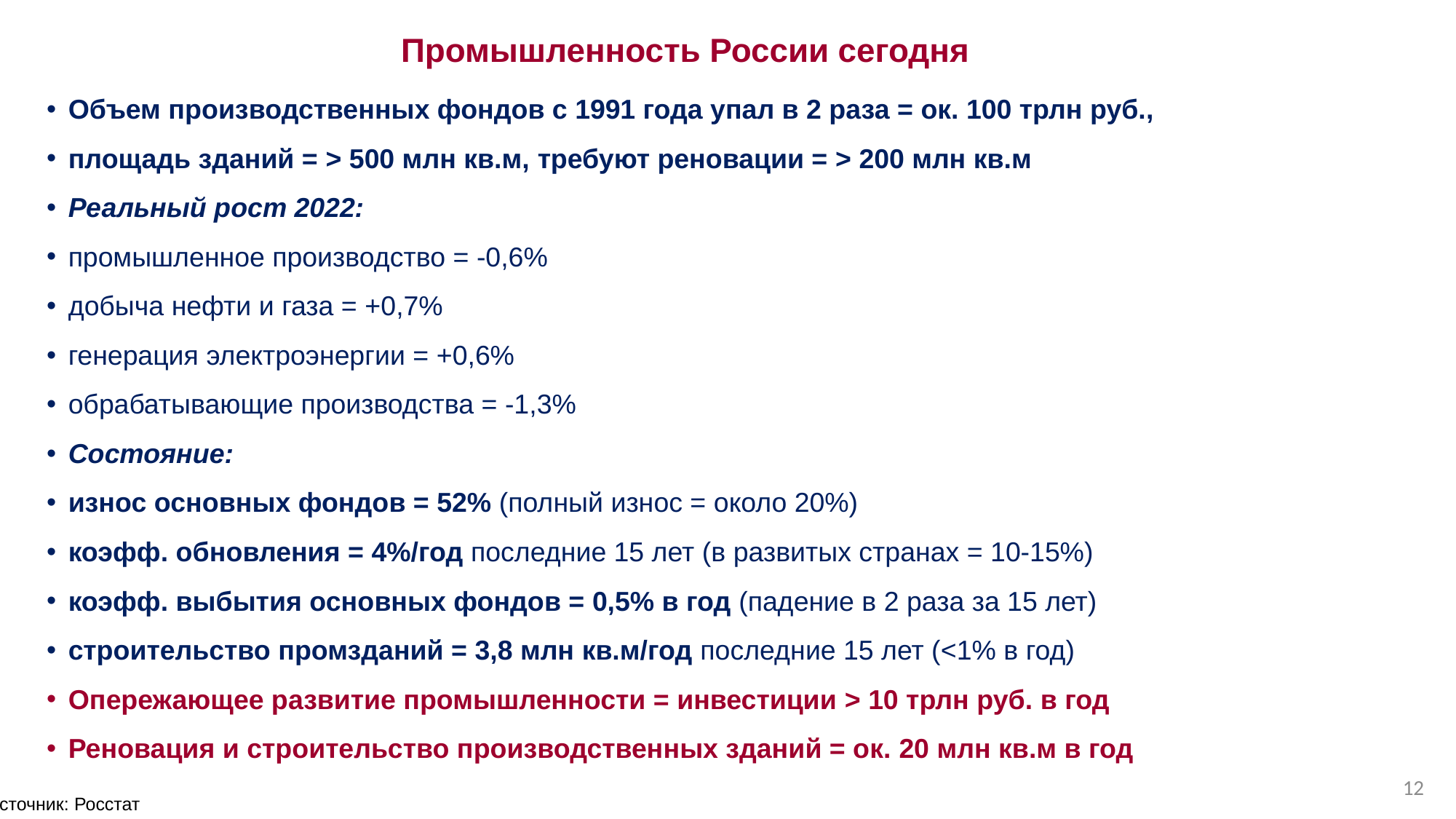

# Промышленность России сегодня
Объем производственных фондов с 1991 года упал в 2 раза = ок. 100 трлн руб.,
площадь зданий = > 500 млн кв.м, требуют реновации = > 200 млн кв.м
Реальный рост 2022:
промышленное производство = -0,6%
добыча нефти и газа = +0,7%
генерация электроэнергии = +0,6%
обрабатывающие производства = -1,3%
Состояние:
износ основных фондов = 52% (полный износ = около 20%)
коэфф. обновления = 4%/год последние 15 лет (в развитых странах = 10-15%)
коэфф. выбытия основных фондов = 0,5% в год (падение в 2 раза за 15 лет)
строительство промзданий = 3,8 млн кв.м/год последние 15 лет (<1% в год)
Опережающее развитие промышленности = инвестиции > 10 трлн руб. в год
Реновация и строительство производственных зданий = ок. 20 млн кв.м в год
12
Источник: Росстат